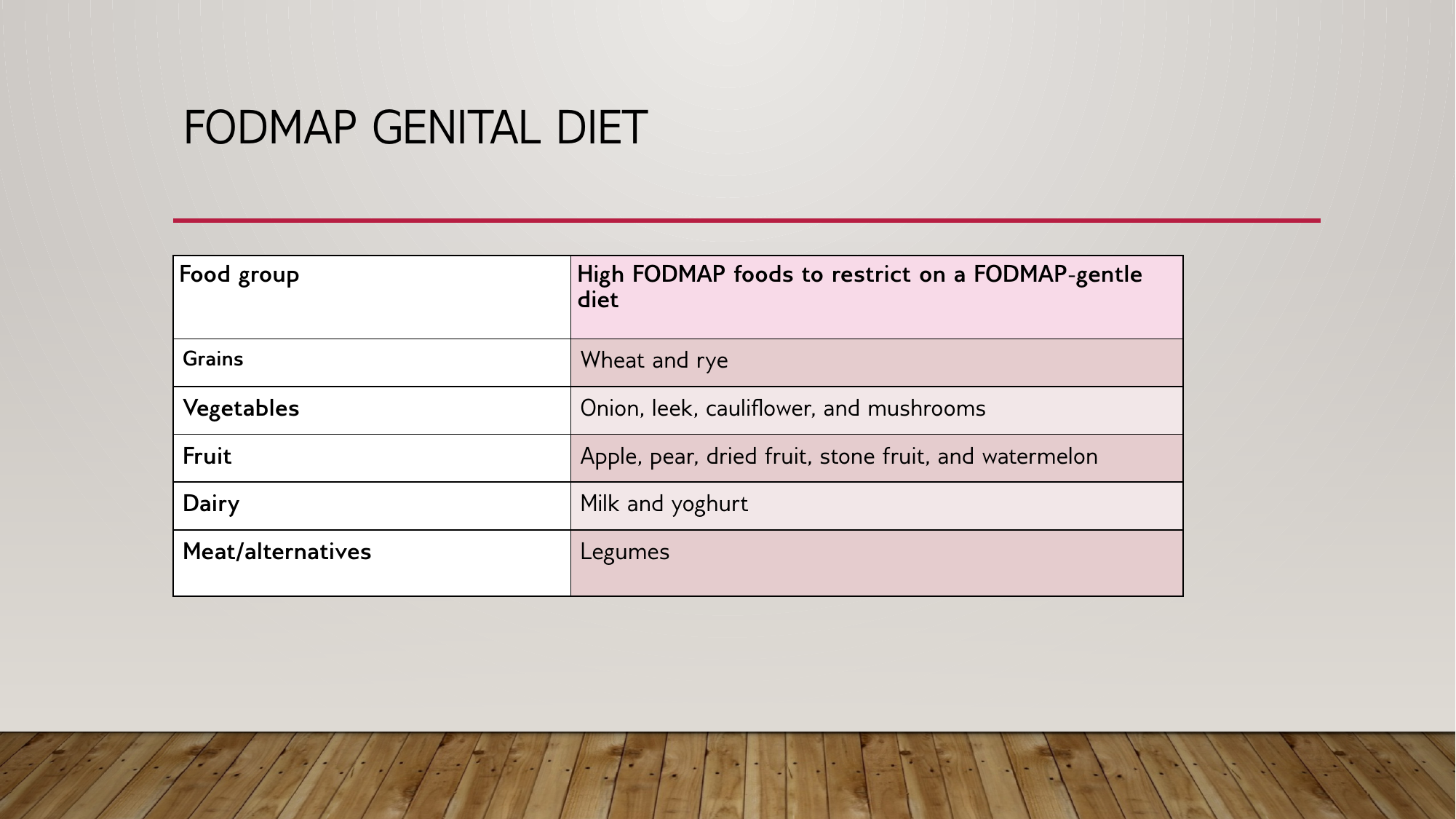

# FODMAP Genital Diet
| Food group | High FODMAP foods to restrict on a FODMAP‐gentle diet |
| --- | --- |
| Grains | Wheat and rye |
| Vegetables | Onion, leek, cauliflower, and mushrooms |
| Fruit | Apple, pear, dried fruit, stone fruit, and watermelon |
| Dairy | Milk and yoghurt |
| Meat/alternatives | Legumes |